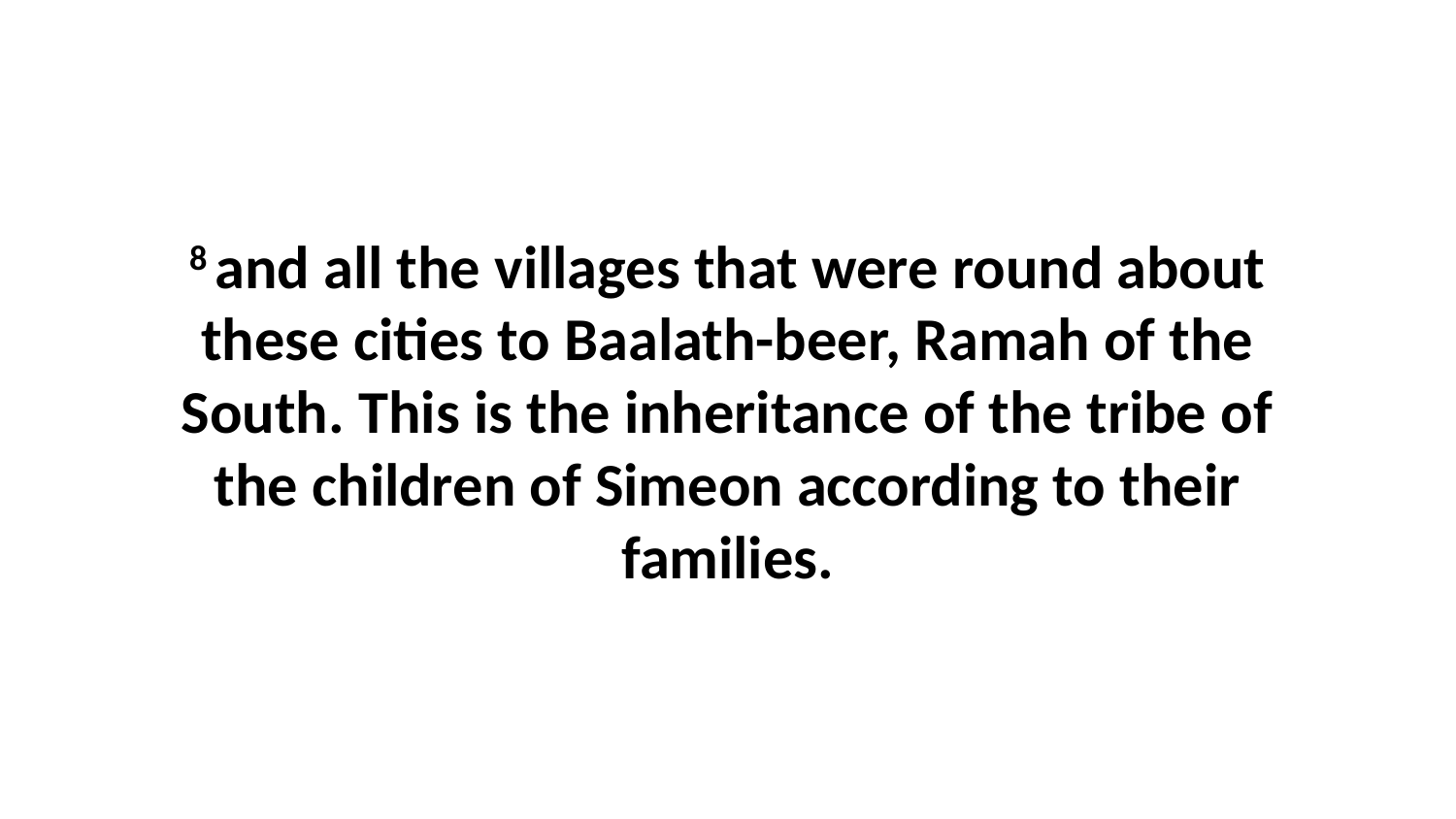

8 and all the villages that were round about these cities to Baalath-beer, Ramah of the South. This is the inheritance of the tribe of the children of Simeon according to their families.